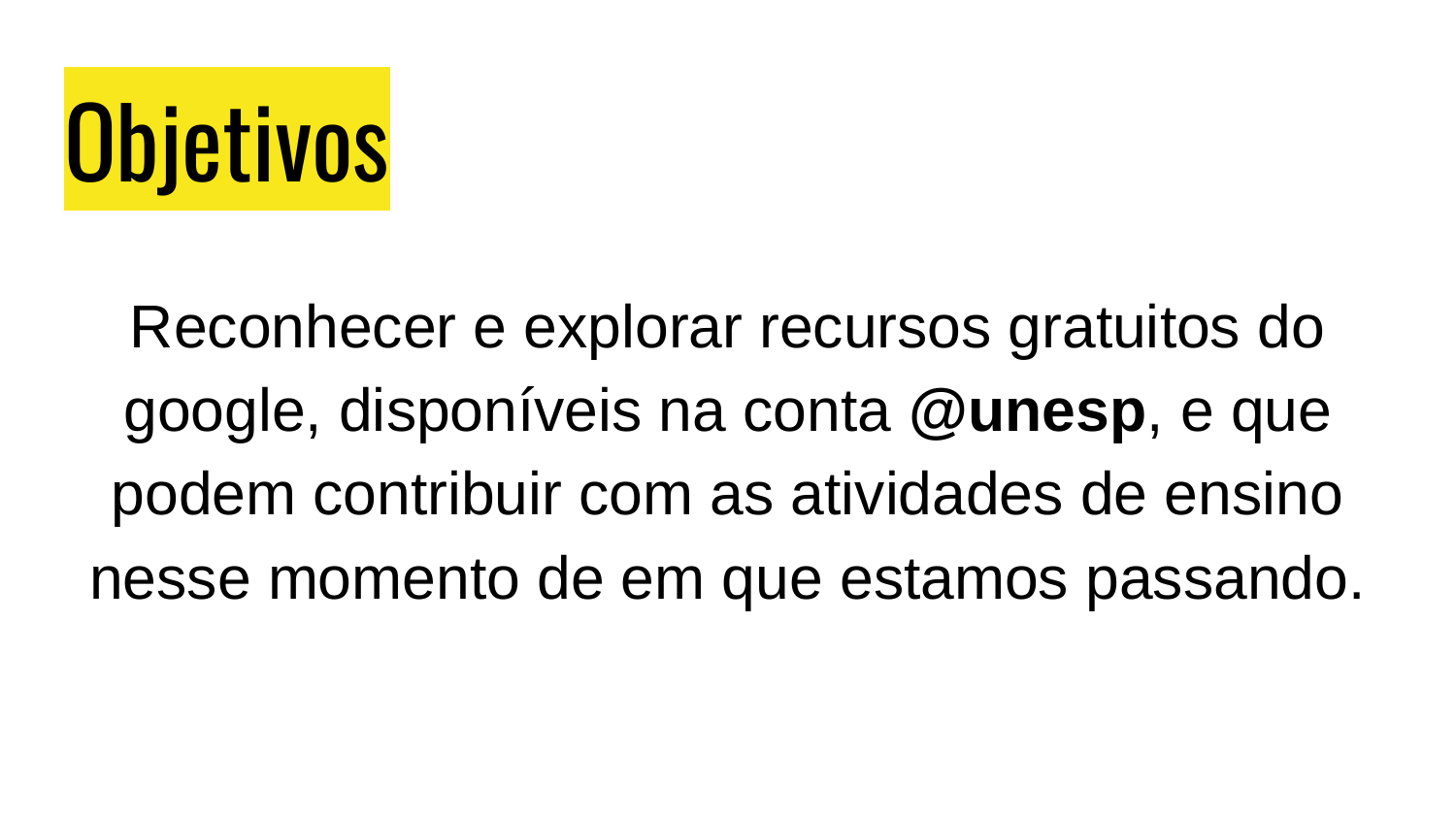

# Objetivos
Reconhecer e explorar recursos gratuitos do google, disponíveis na conta @unesp, e que podem contribuir com as atividades de ensino nesse momento de em que estamos passando.